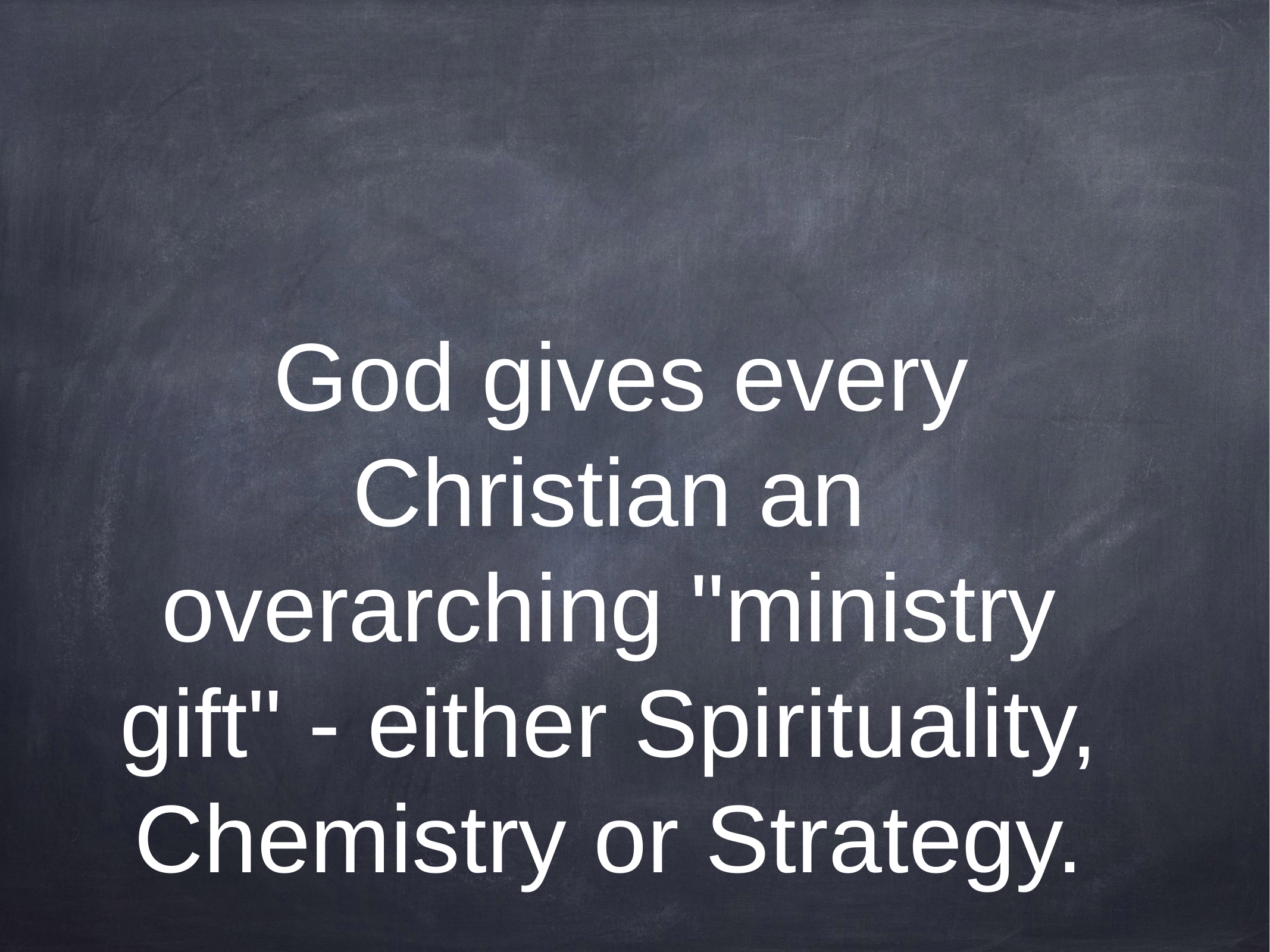

# God gives every Christian an overarching "ministry gift" - either Spirituality, Chemistry or Strategy.